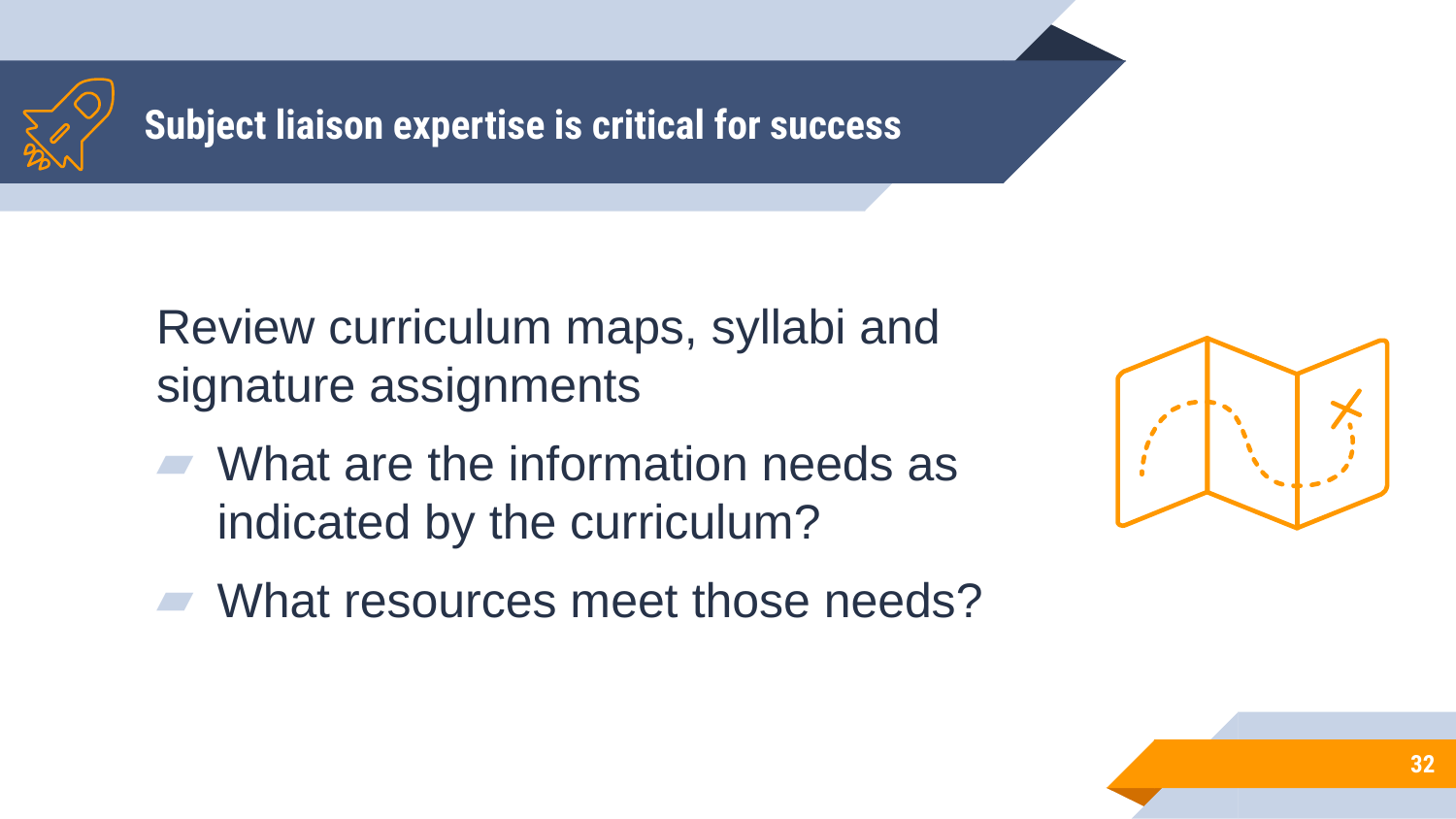

# Subject liaison expertise is critical for success

Review curriculum maps, syllabi and signature assignments
What are the information needs as indicated by the curriculum?
What resources meet those needs?

32